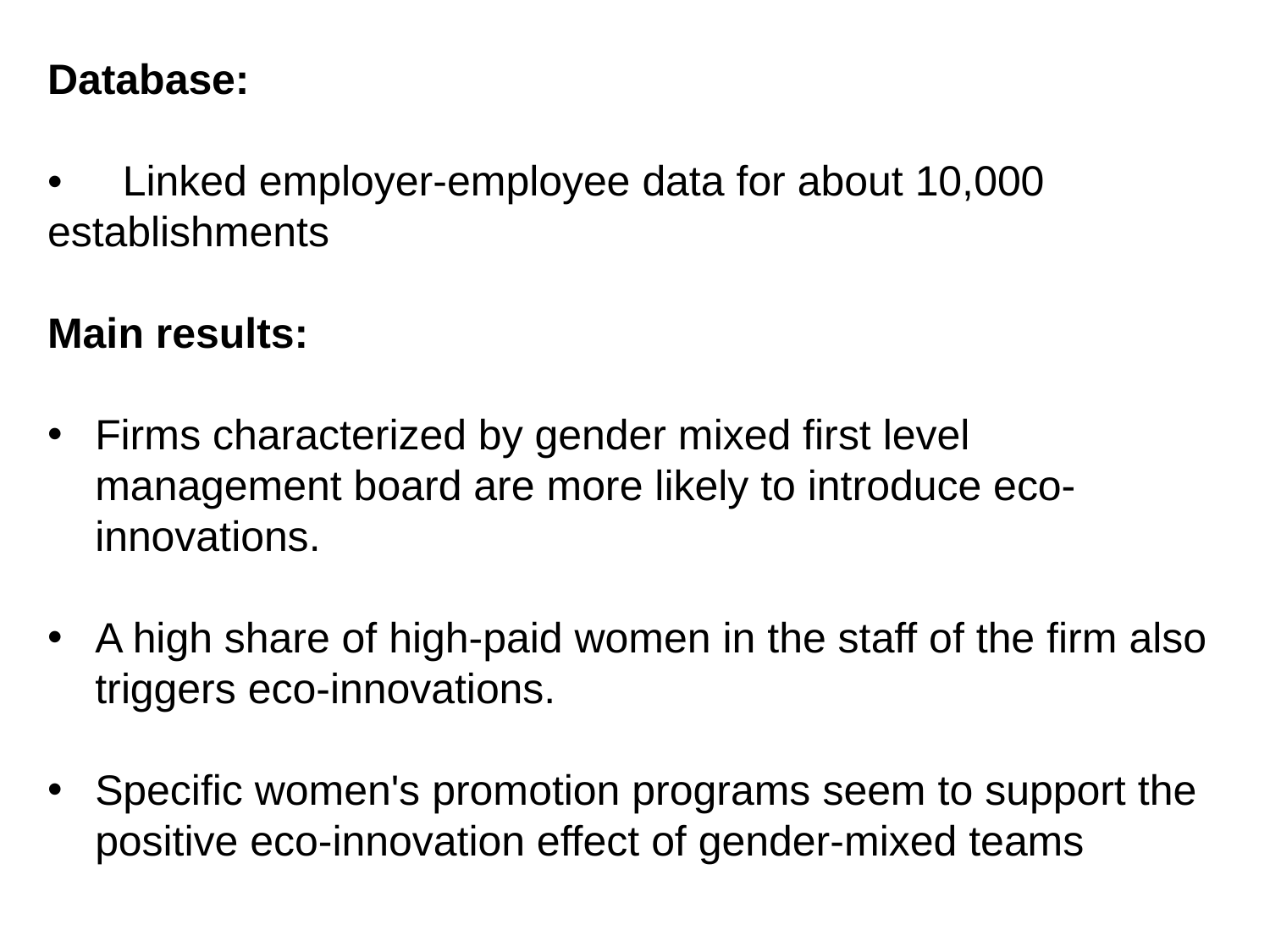

Database:

•	Linked employer-employee data for about 10,000 	establishments

Main results:

Firms characterized by gender mixed first level management board are more likely to introduce eco-innovations.

A high share of high-paid women in the staff of the firm also triggers eco-innovations.

Specific women's promotion programs seem to support the positive eco-innovation effect of gender-mixed teams